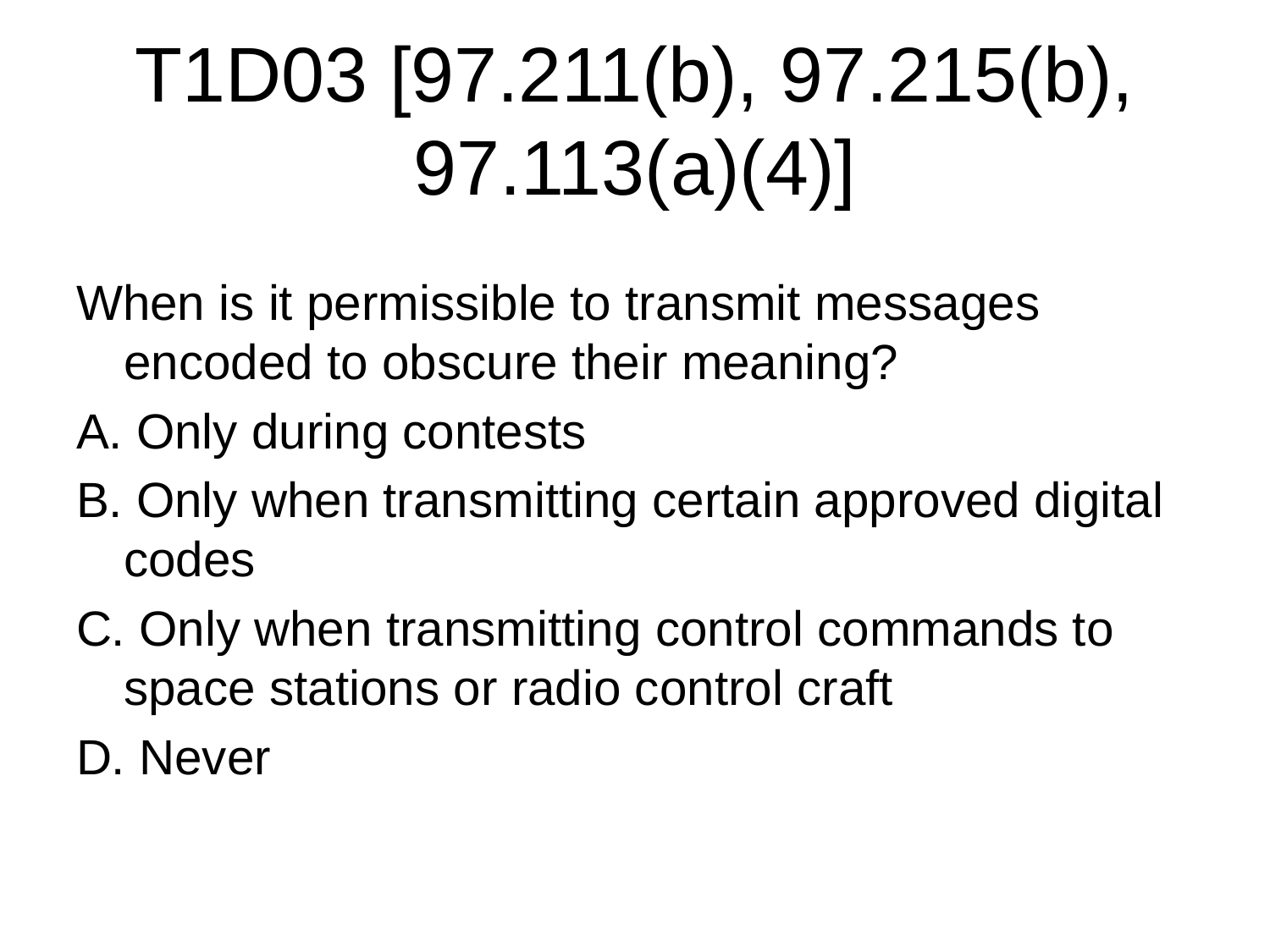

# T1D03 [97.211(b), 97.215(b), 97.113(a)(4)]
When is it permissible to transmit messages encoded to obscure their meaning?
A. Only during contests
B. Only when transmitting certain approved digital codes
C. Only when transmitting control commands to space stations or radio control craft
D. Never